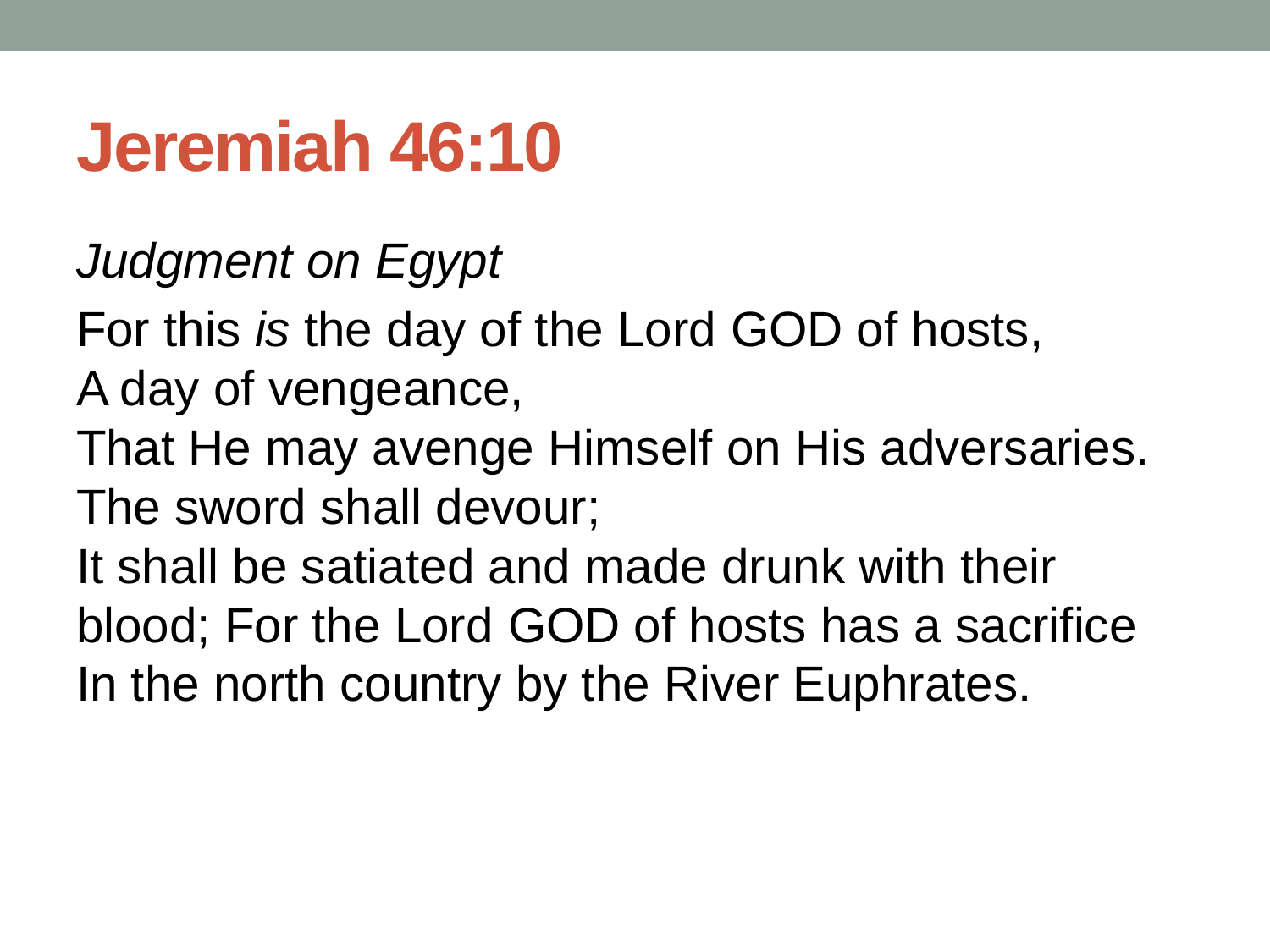

# Jeremiah 46:10
Judgment on Egypt
For this is the day of the Lord God of hosts,
A day of vengeance,
That He may avenge Himself on His adversaries.
The sword shall devour;
It shall be satiated and made drunk with their blood; For the Lord God of hosts has a sacrifice
In the north country by the River Euphrates.